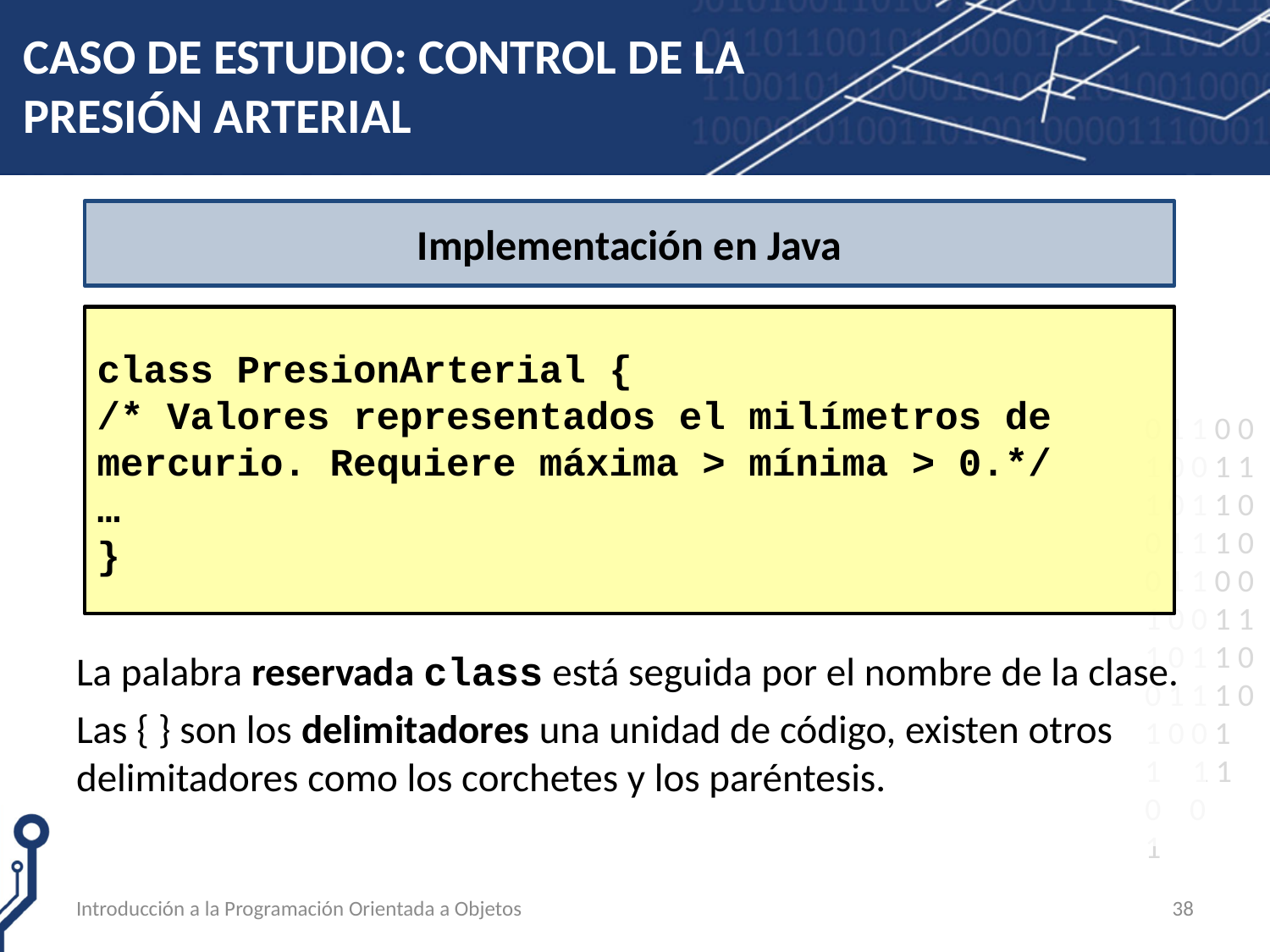

# CASO DE ESTUDIO: CONTROL DE LA PRESIÓN ARTERIAL

La palabra reservada class está seguida por el nombre de la clase.
Las { } son los delimitadores una unidad de código, existen otros delimitadores como los corchetes y los paréntesis.
Implementación en Java
class PresionArterial {
/* Valores representados el milímetros de mercurio. Requiere máxima > mínima > 0.*/
…
}
Introducción a la Programación Orientada a Objetos
38